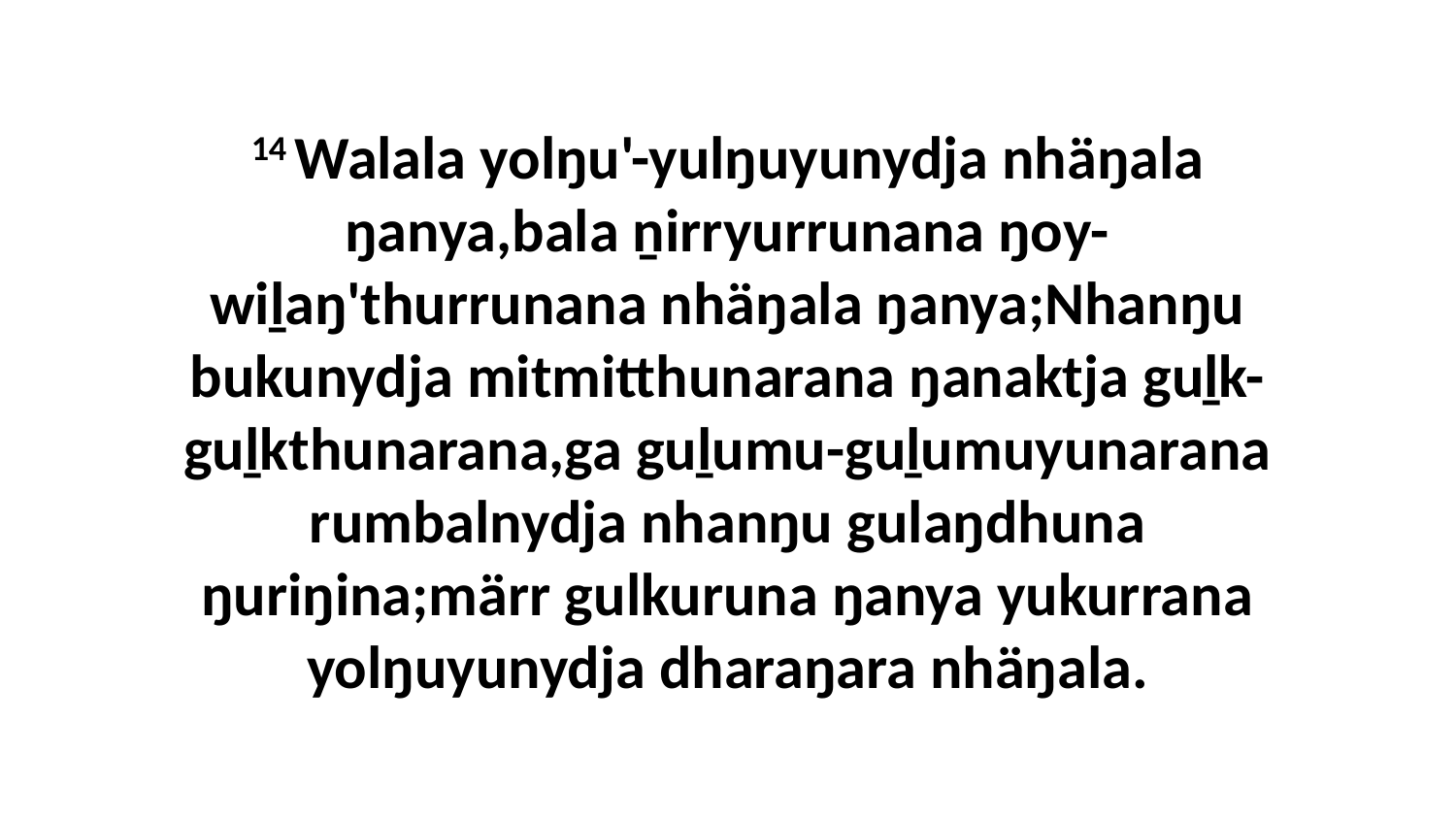

14 Walala yolŋu'-yulŋuyunydja nhäŋala ŋanya,bala ṉirryurrunana ŋoy-wiḻaŋ'thurrunana nhäŋala ŋanya;Nhanŋu bukunydja mitmitthunarana ŋanaktja guḻk-guḻkthunarana,ga guḻumu-guḻumuyunarana rumbalnydja nhanŋu gulaŋdhuna ŋuriŋina;märr gulkuruna ŋanya yukurrana yolŋuyunydja dharaŋara nhäŋala.